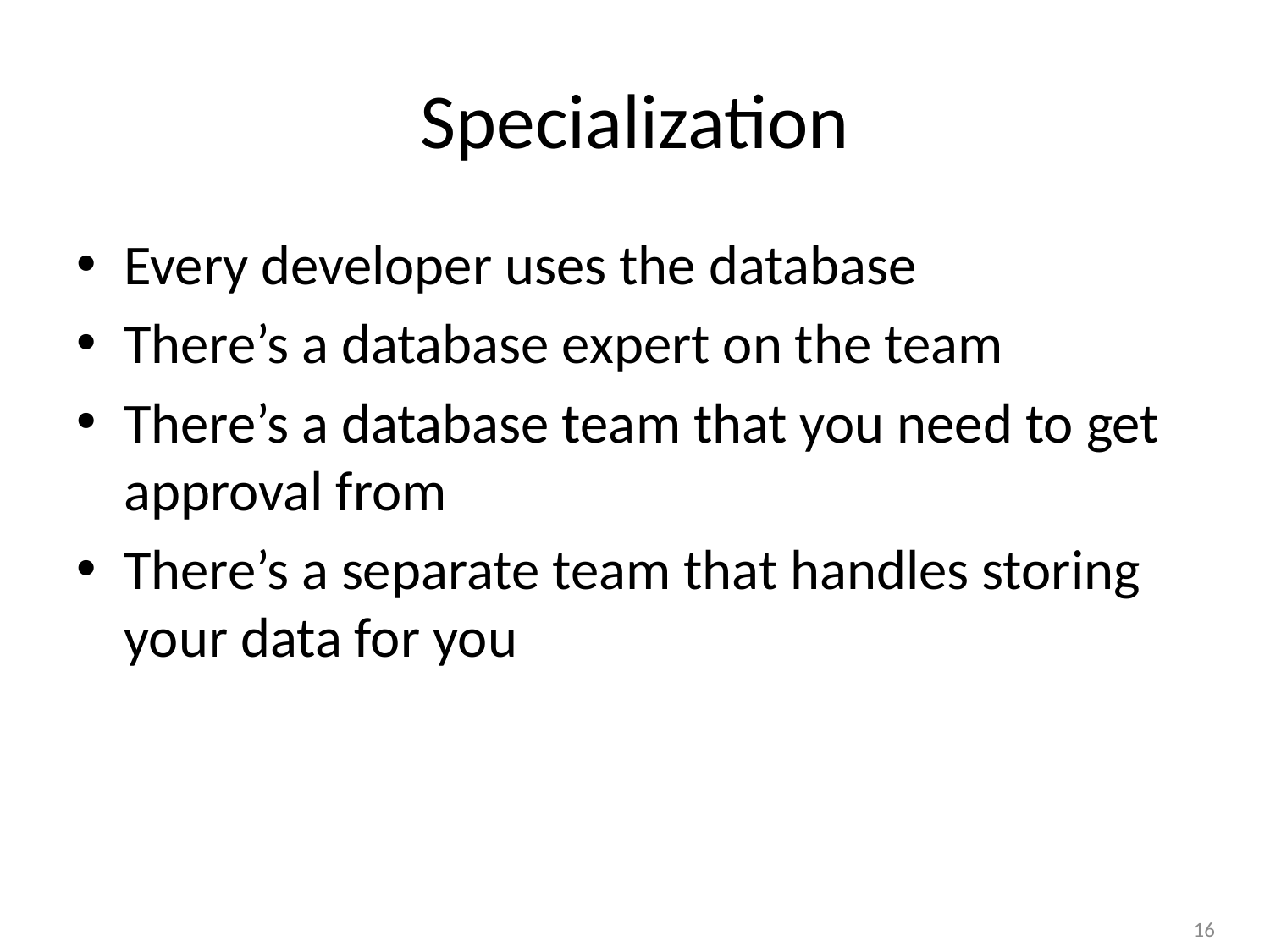

# Specialization
Every developer uses the database
There’s a database expert on the team
There’s a database team that you need to get approval from
There’s a separate team that handles storing your data for you